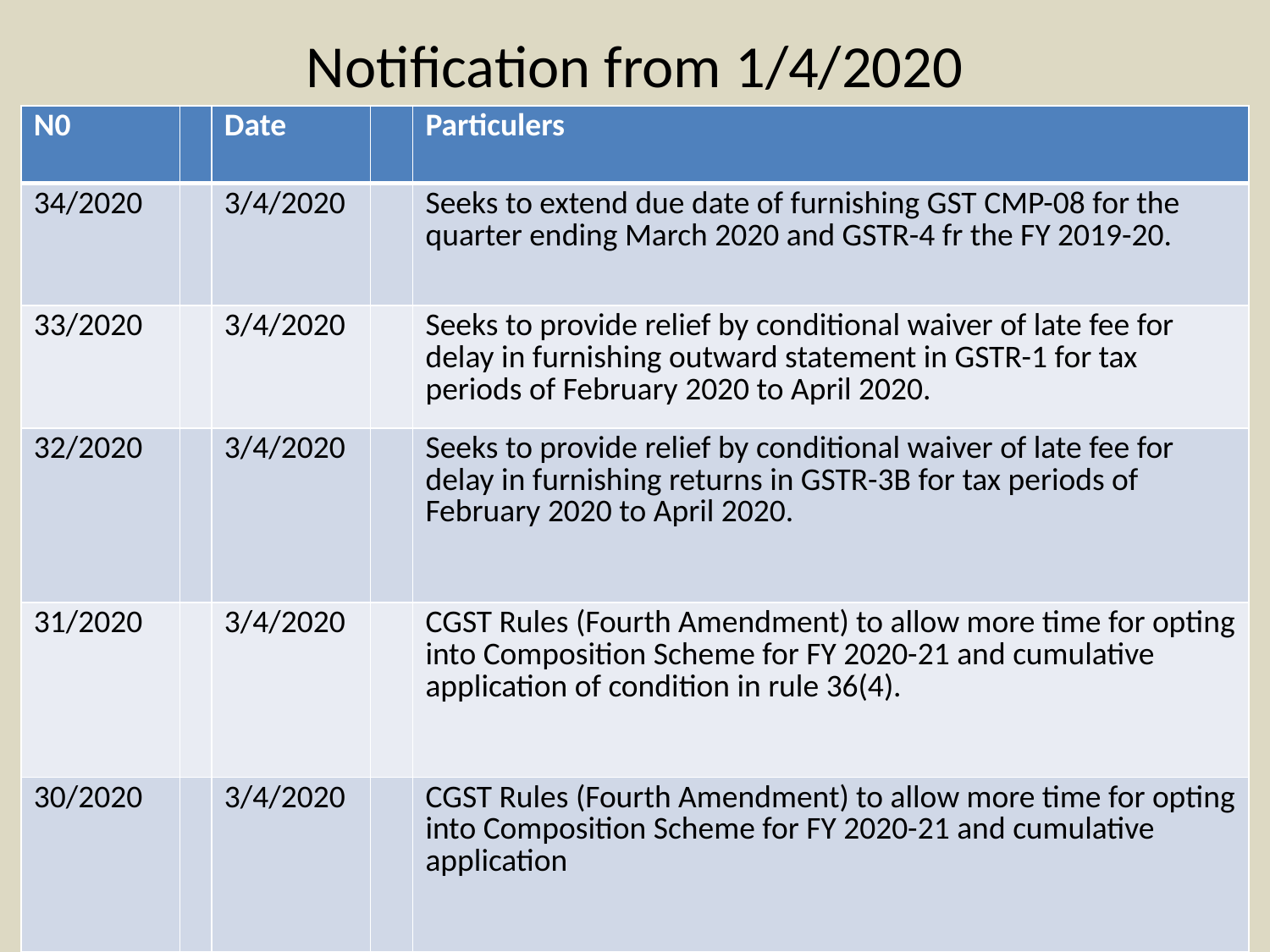

# Notification from 1/4/2020
| N0 |  | Date |  | Particulers |
| --- | --- | --- | --- | --- |
| 34/2020 |  | 3/4/2020 |  | Seeks to extend due date of furnishing GST CMP-08 for the quarter ending March 2020 and GSTR-4 fr the FY 2019-20. |
| 33/2020 |  | 3/4/2020 |  | Seeks to provide relief by conditional waiver of late fee for delay in furnishing outward statement in GSTR-1 for tax periods of February 2020 to April 2020. |
| 32/2020 |  | 3/4/2020 |  | Seeks to provide relief by conditional waiver of late fee for delay in furnishing returns in GSTR-3B for tax periods of February 2020 to April 2020. |
| 31/2020 |  | 3/4/2020 |  | CGST Rules (Fourth Amendment) to allow more time for opting into Composition Scheme for FY 2020-21 and cumulative application of condition in rule 36(4). |
| 30/2020 |  | 3/4/2020 |  | CGST Rules (Fourth Amendment) to allow more time for opting into Composition Scheme for FY 2020-21 and cumulative application |